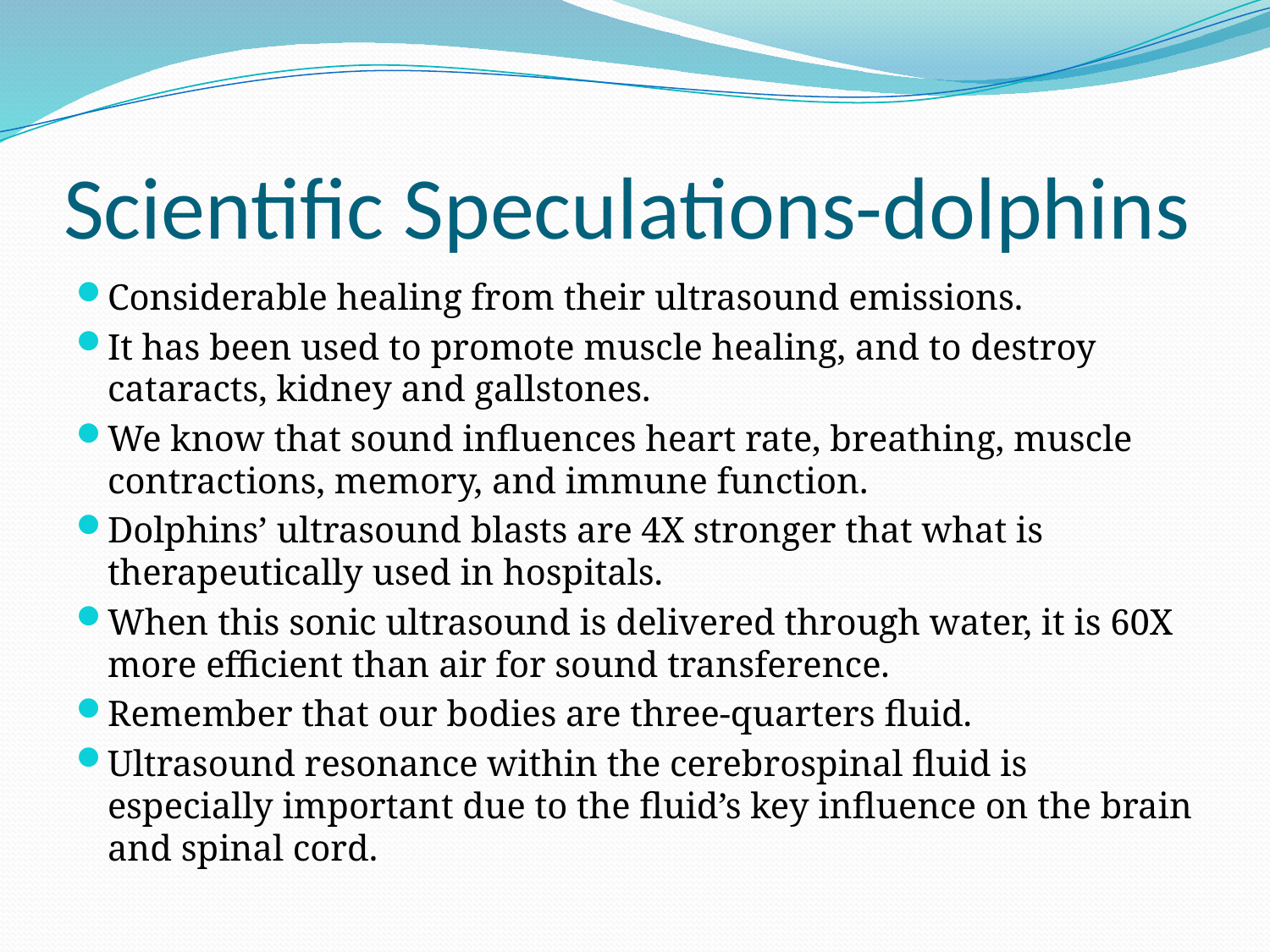

# Scientific Speculations-dolphins
Considerable healing from their ultrasound emissions.
It has been used to promote muscle healing, and to destroy cataracts, kidney and gallstones.
We know that sound influences heart rate, breathing, muscle contractions, memory, and immune function.
Dolphins’ ultrasound blasts are 4X stronger that what is therapeutically used in hospitals.
When this sonic ultrasound is delivered through water, it is 60X more efficient than air for sound transference.
Remember that our bodies are three-quarters fluid.
Ultrasound resonance within the cerebrospinal fluid is especially important due to the fluid’s key influence on the brain and spinal cord.